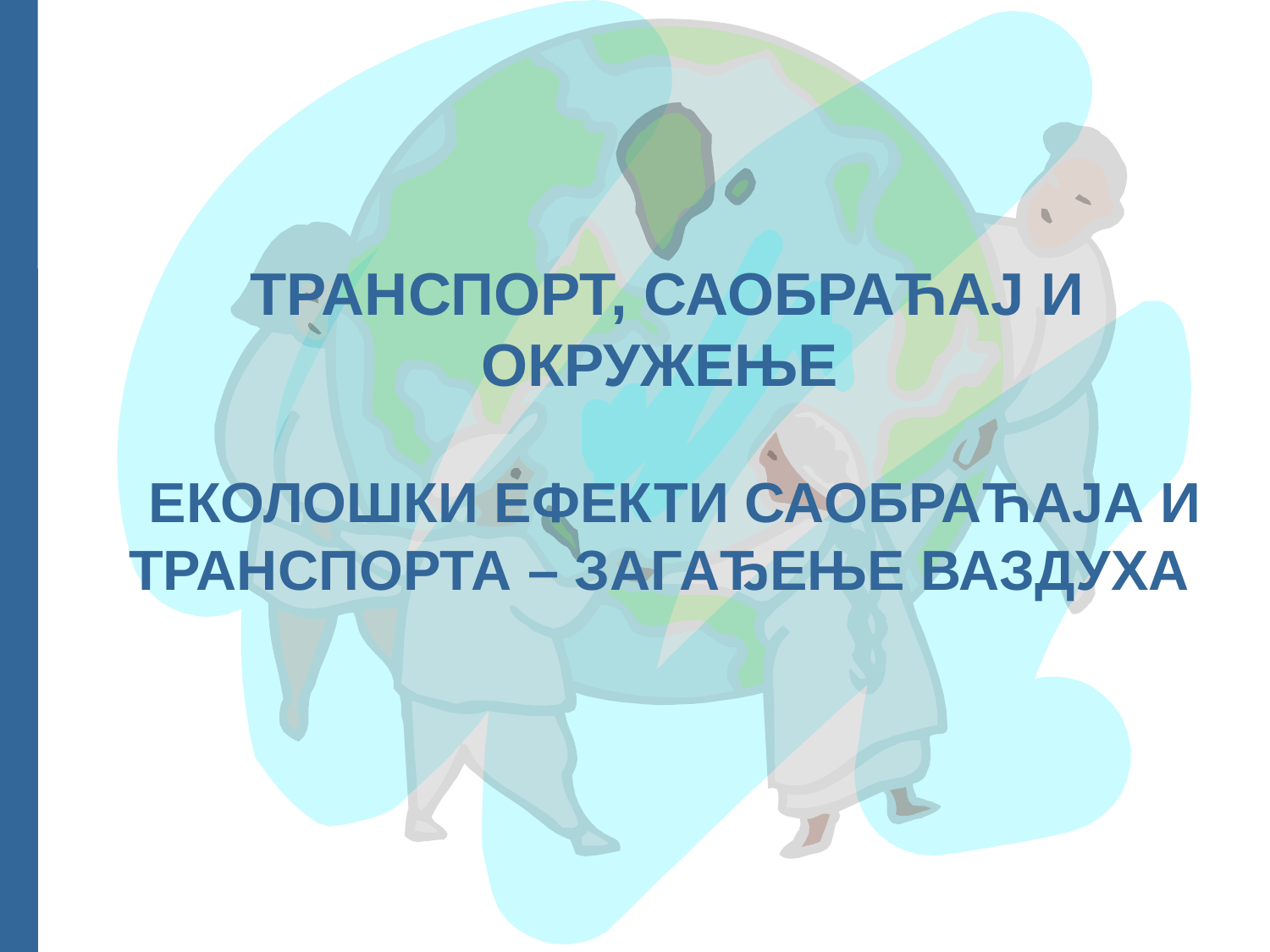

# ТРАНСПОРТ, САОБРАЋАЈ И ОКРУЖЕЊЕ ЕКОЛОШКИ ЕФЕКТИ САОБРАЋАЈА И ТРАНСПОРТА – ЗАГАЂЕЊЕ ВАЗДУХА